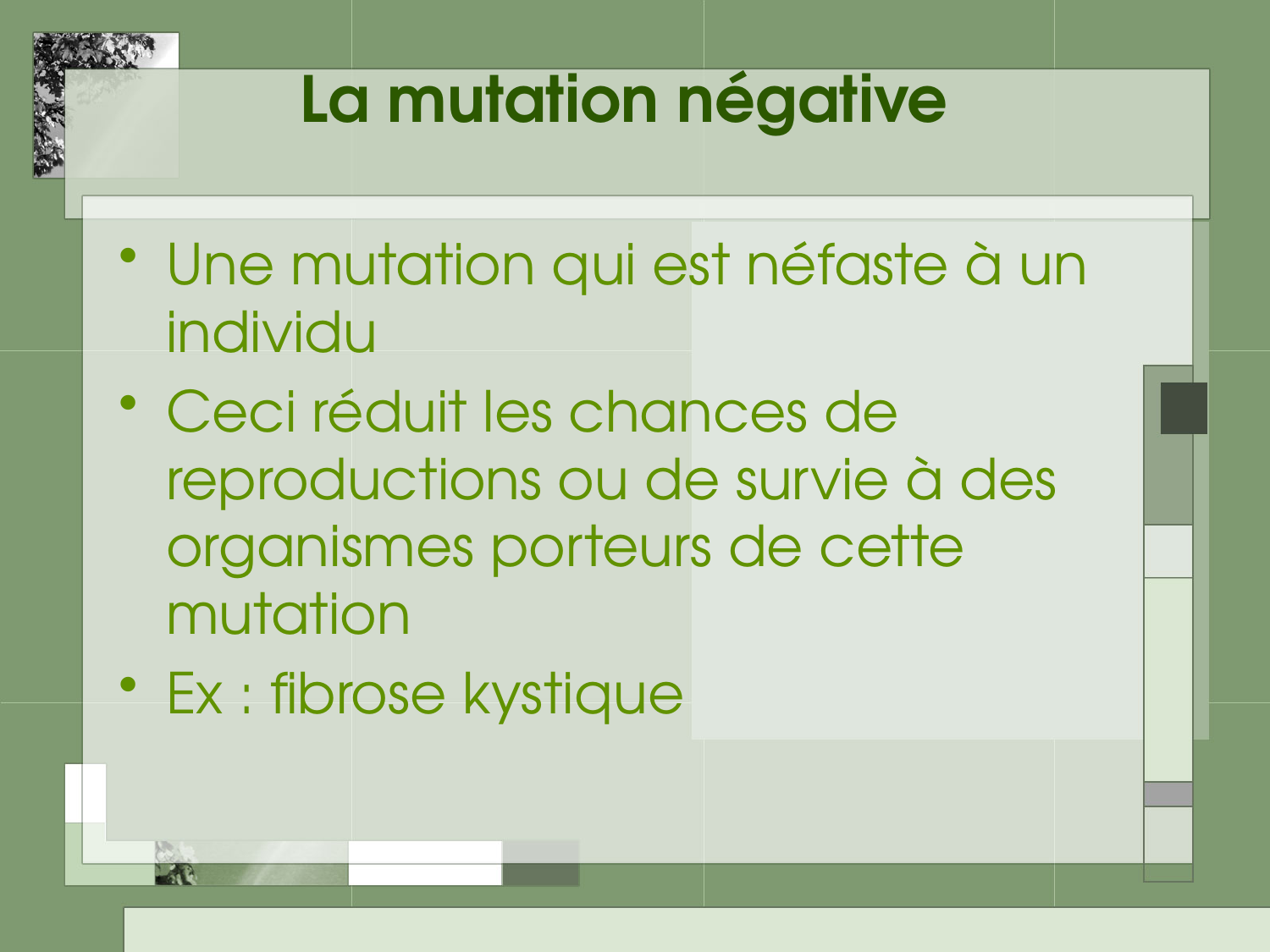

# La mutation négative
Une mutation qui est néfaste à un individu
Ceci réduit les chances de reproductions ou de survie à des organismes porteurs de cette mutation
Ex : fibrose kystique